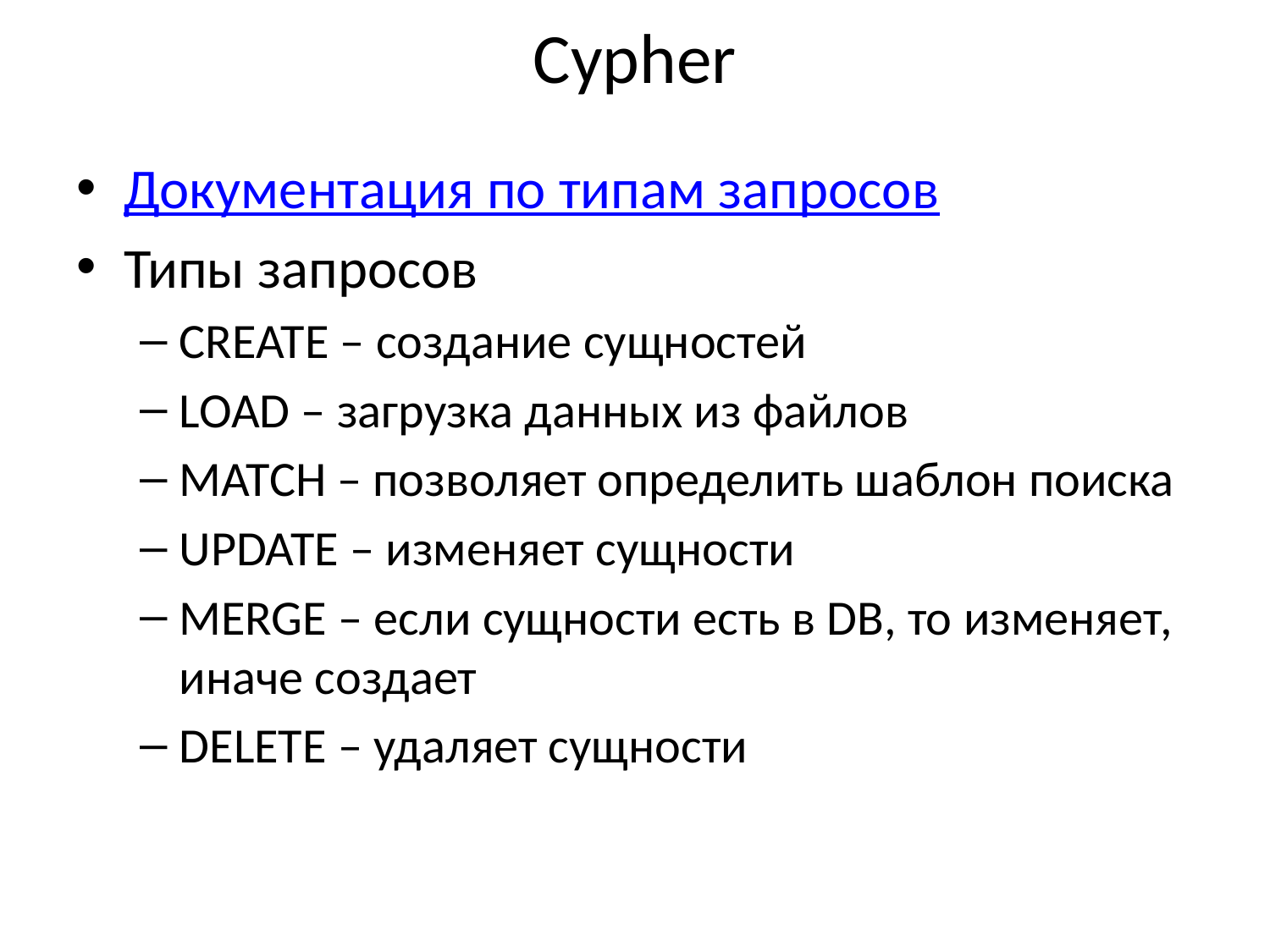

# Cypher
Документация по типам запросов
Типы запросов
CREATE – создание сущностей
LOAD – загрузка данных из файлов
MATCH – позволяет определить шаблон поиска
UPDATE – изменяет сущности
MERGE – если сущности есть в DB, то изменяет, иначе создает
DELETE – удаляет сущности